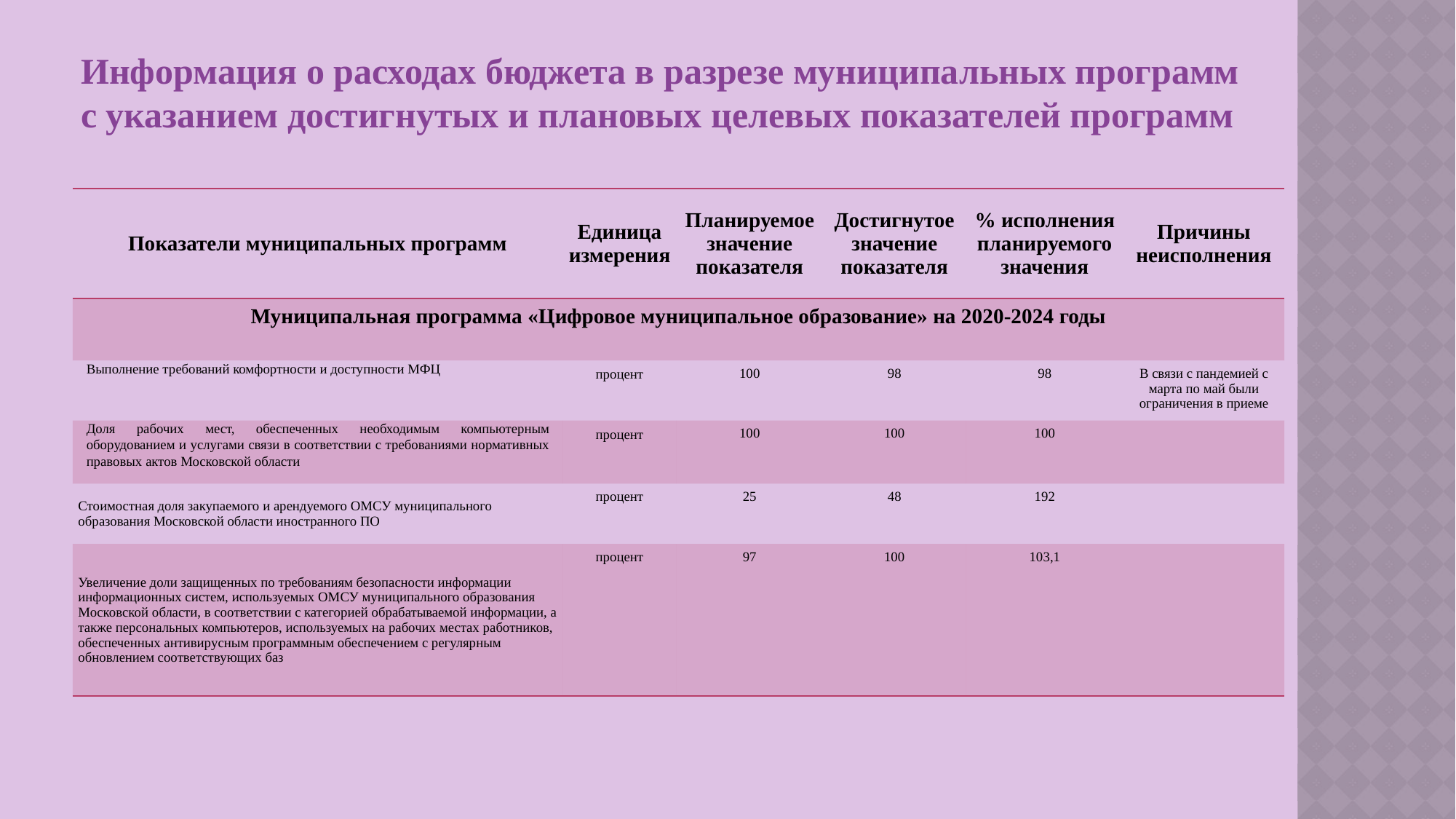

Информация о расходах бюджета в разрезе муниципальных программ
с указанием достигнутых и плановых целевых показателей программ
| Показатели муниципальных программ | Единица измерения | Планируемое значение показателя | Достигнутое значение показателя | % исполнения планируемого значения | Причины неисполнения |
| --- | --- | --- | --- | --- | --- |
| Муниципальная программа «Цифровое муниципальное образование» на 2020-2024 годы |  |  |  |  |  |
| Выполнение требований комфортности и доступности МФЦ | процент | 100 | 98 | 98 | В связи с пандемией с марта по май были ограничения в приеме |
| Доля рабочих мест, обеспеченных необходимым компьютерным оборудованием и услугами связи в соответствии с требованиями нормативных правовых актов Московской области | процент | 100 | 100 | 100 |  |
| Стоимостная доля закупаемого и арендуемого ОМСУ муниципального образования Московской области иностранного ПО | процент | 25 | 48 | 192 |  |
| Увеличение доли защищенных по требованиям безопасности информации информационных систем, используемых ОМСУ муниципального образования Московской области, в соответствии с категорией обрабатываемой информации, а также персональных компьютеров, используемых на рабочих местах работников, обеспеченных антивирусным программным обеспечением с регулярным обновлением соответствующих баз | процент | 97 | 100 | 103,1 |  |